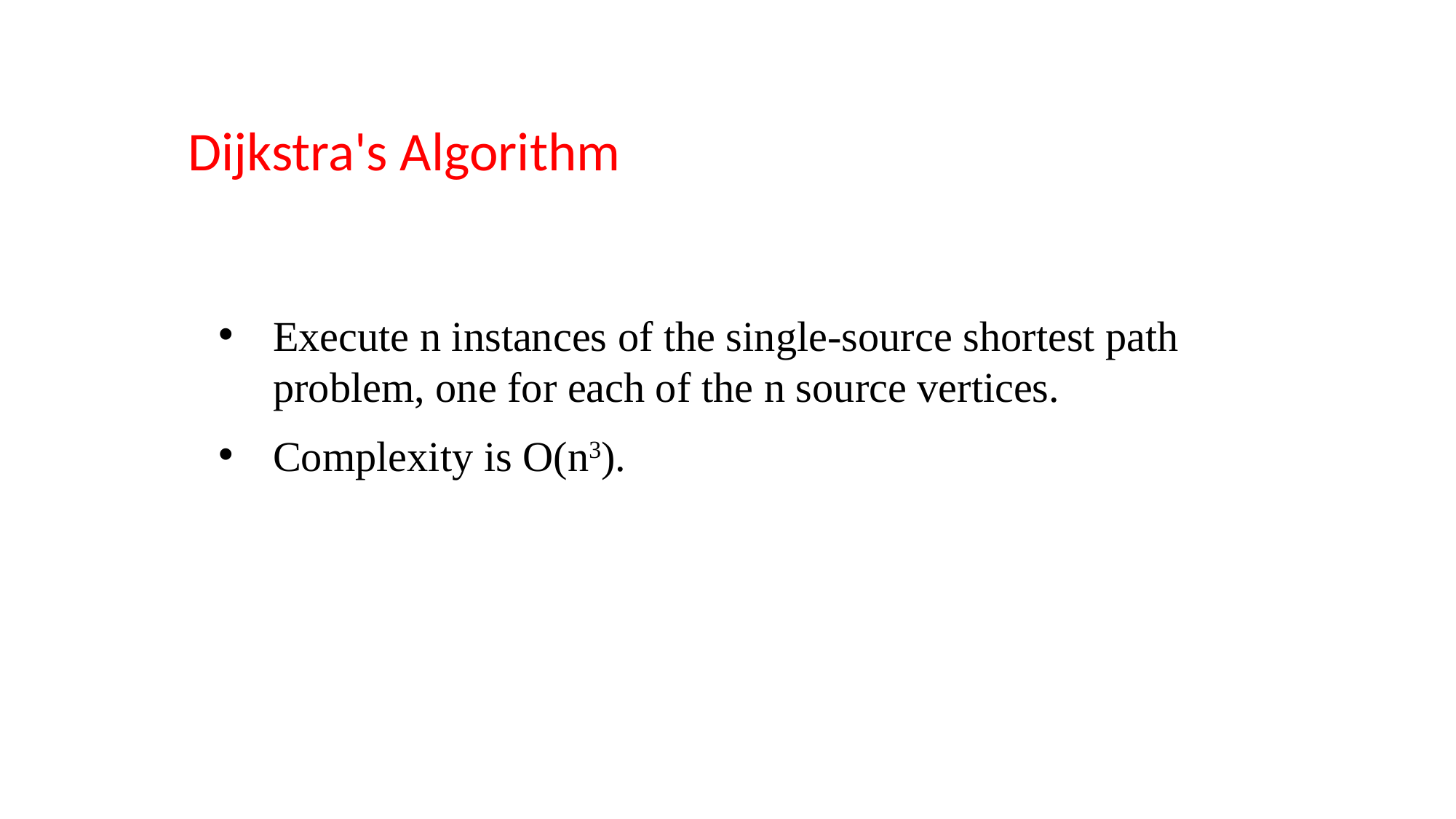

Dijkstra's Algorithm
Execute n instances of the single-source shortest path problem, one for each of the n source vertices.
Complexity is O(n3).